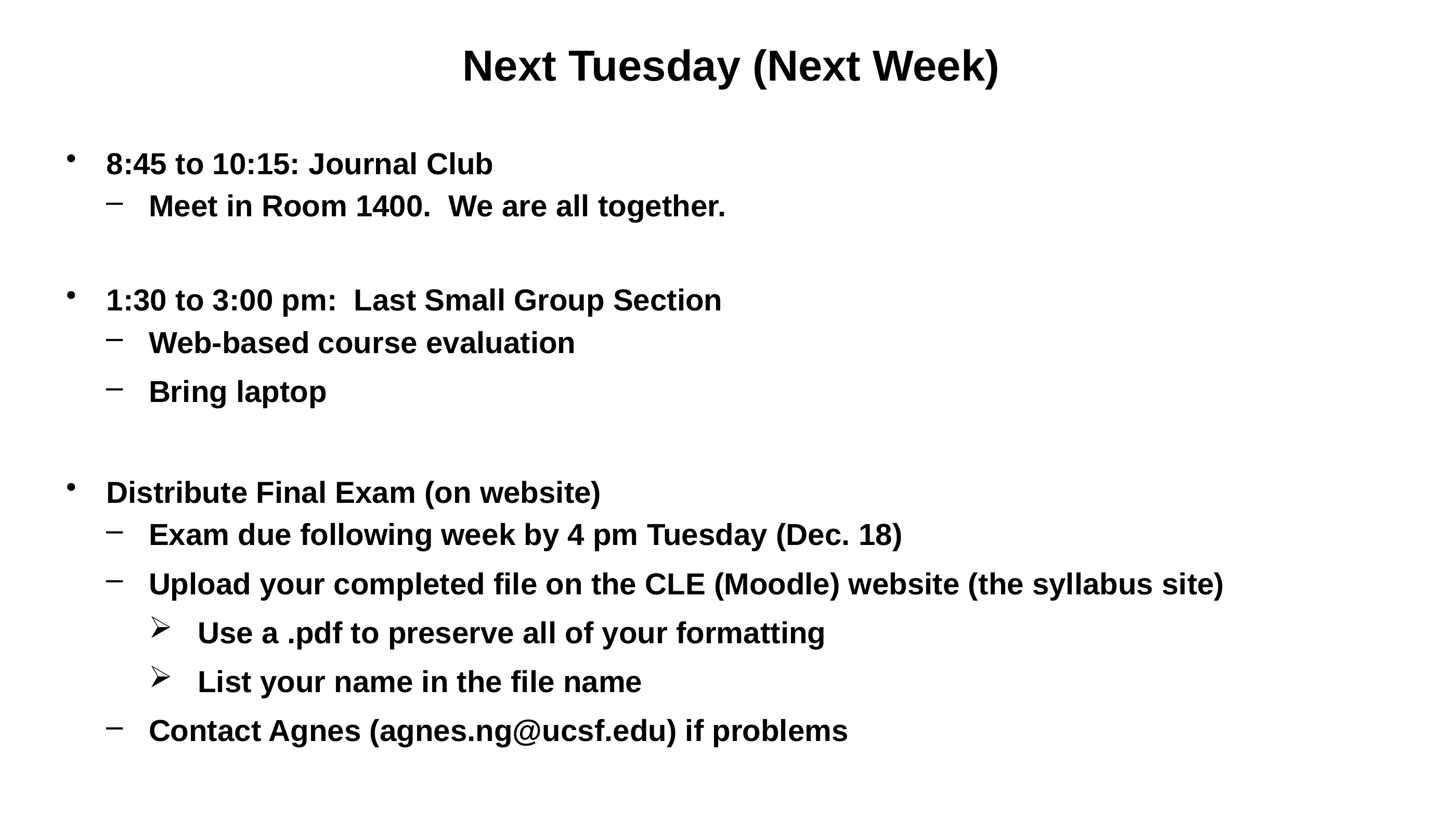

Next Tuesday (Next Week)

8:45 to 10:15: Journal Club
Meet in Room 1400.  We are all together.

1:30 to 3:00 pm:  Last Small Group Section
Web-based course evaluation
Bring laptop

Distribute Final Exam (on website)
Exam due following week by 4 pm Tuesday (Dec. 18)
Upload your completed file on the CLE (Moodle) website (the syllabus site)
Use a .pdf to preserve all of your formatting
List your name in the file name
Contact Agnes (agnes.ng@ucsf.edu) if problems